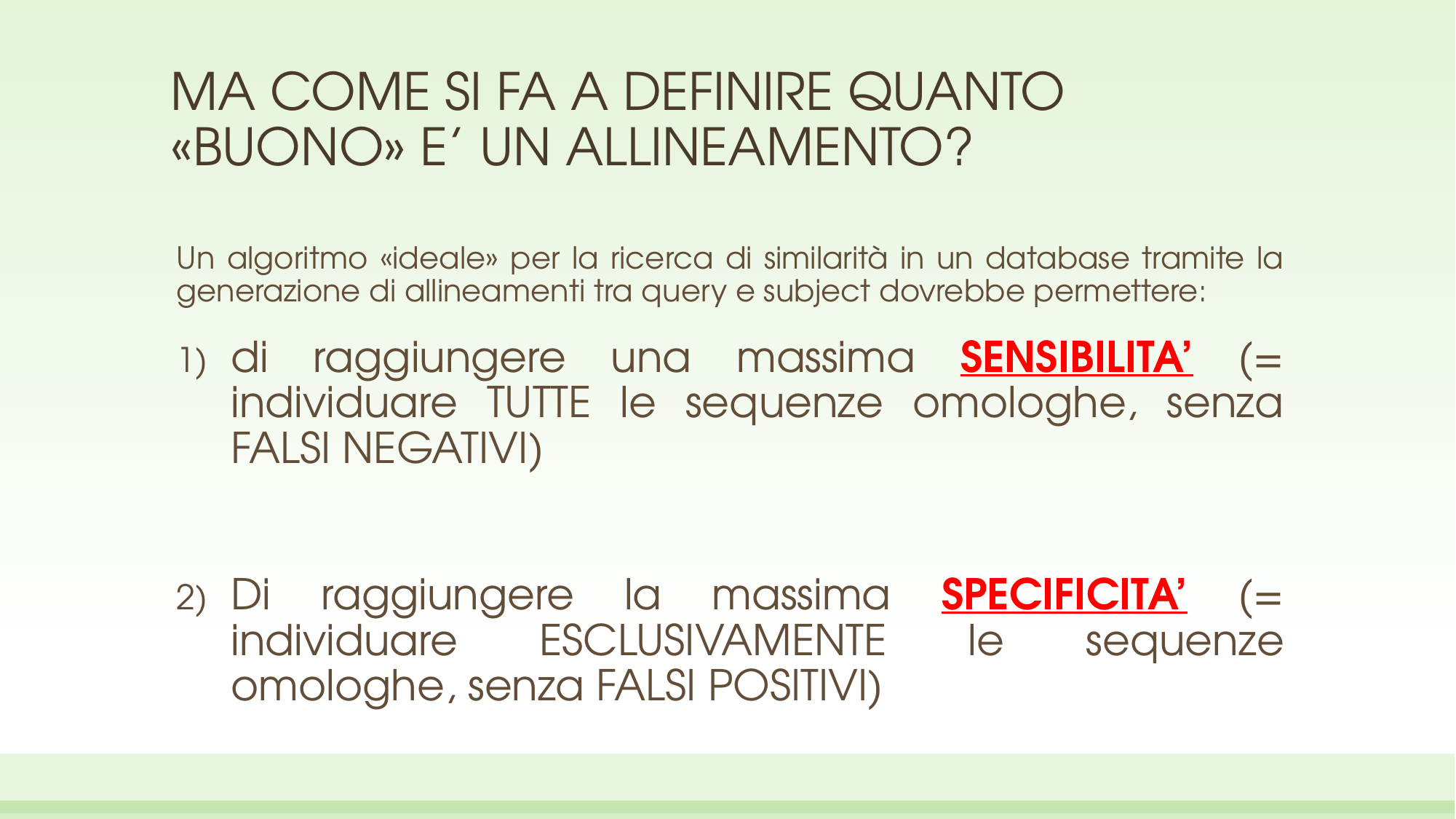

# MA COME SI FA A DEFINIRE QUANTO «BUONO» E’ UN ALLINEAMENTO?
Un algoritmo «ideale» per la ricerca di similarità in un database tramite la generazione di allineamenti tra query e subject dovrebbe permettere:
di raggiungere una massima SENSIBILITA’ (= individuare TUTTE le sequenze omologhe, senza FALSI NEGATIVI)

Di raggiungere la massima SPECIFICITA’ (= individuare ESCLUSIVAMENTE le sequenze omologhe, senza FALSI POSITIVI)